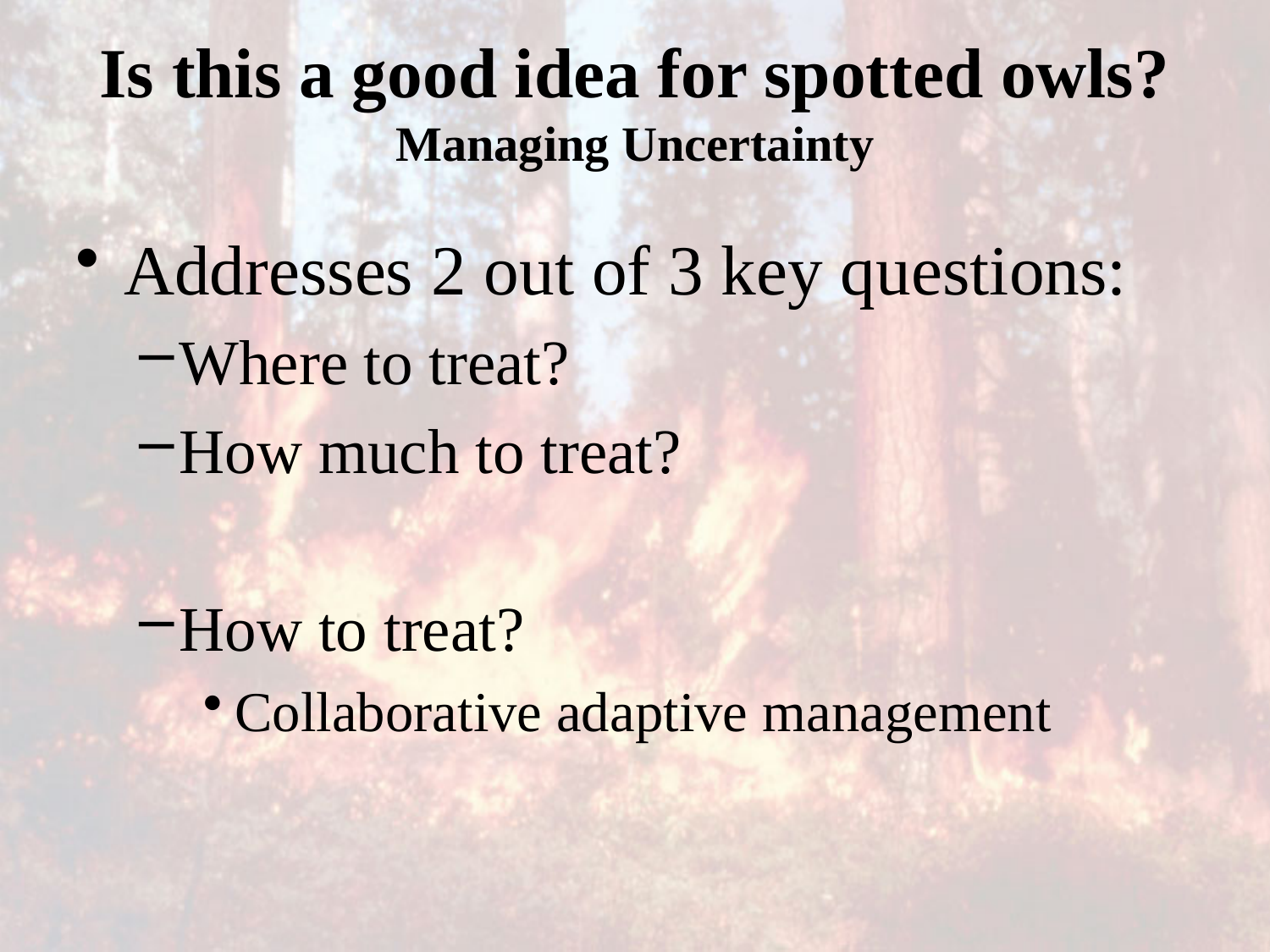

Is this a good idea for spotted owls?
Managing Uncertainty
Addresses 2 out of 3 key questions:
Where to treat?
How much to treat?

How to treat?
Collaborative adaptive management